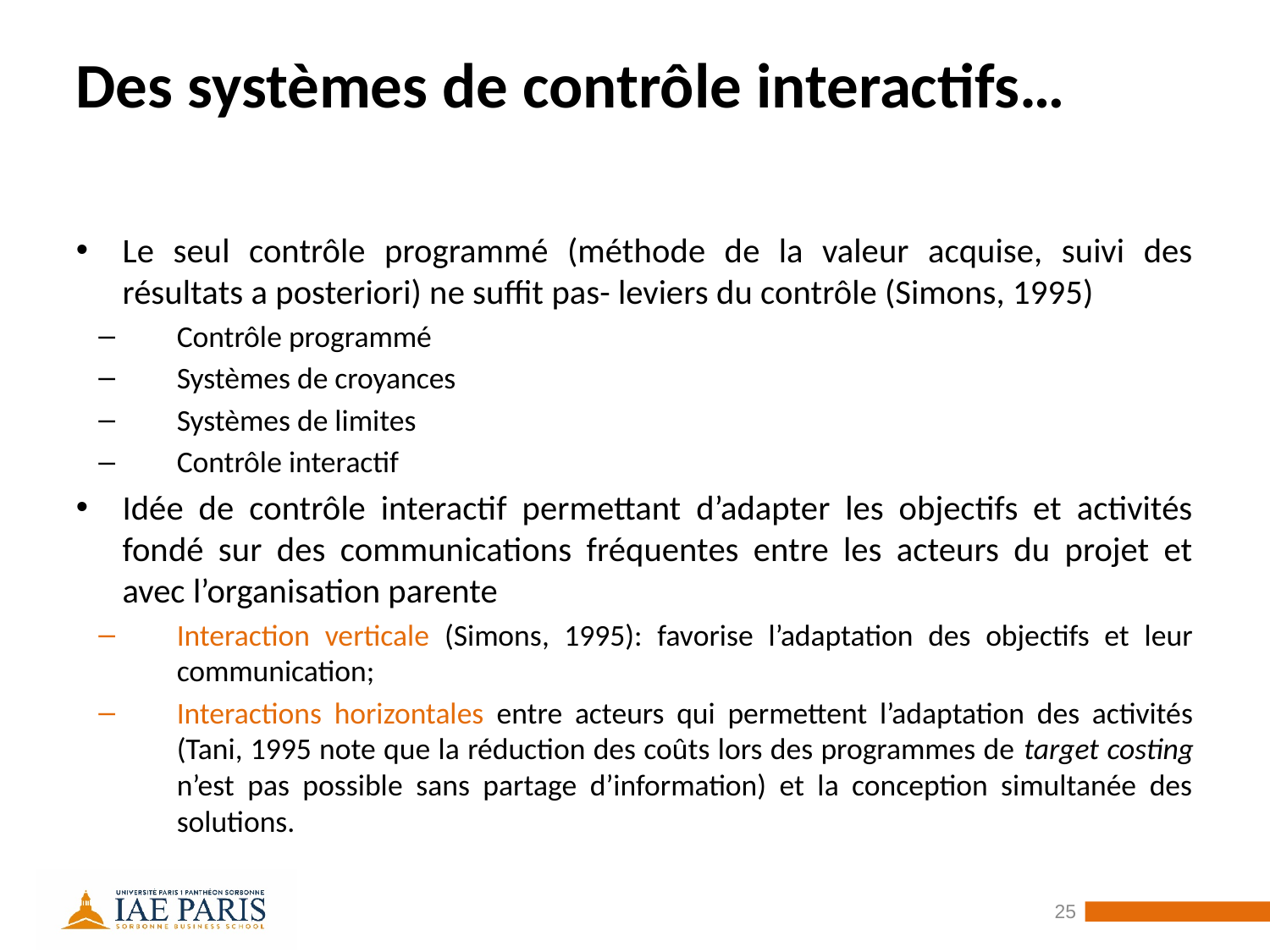

# Des systèmes de contrôle interactifs…
Le seul contrôle programmé (méthode de la valeur acquise, suivi des résultats a posteriori) ne suffit pas- leviers du contrôle (Simons, 1995)
Contrôle programmé
Systèmes de croyances
Systèmes de limites
Contrôle interactif
Idée de contrôle interactif permettant d’adapter les objectifs et activités fondé sur des communications fréquentes entre les acteurs du projet et avec l’organisation parente
Interaction verticale (Simons, 1995): favorise l’adaptation des objectifs et leur communication;
Interactions horizontales entre acteurs qui permettent l’adaptation des activités (Tani, 1995 note que la réduction des coûts lors des programmes de target costing n’est pas possible sans partage d’information) et la conception simultanée des solutions.
25